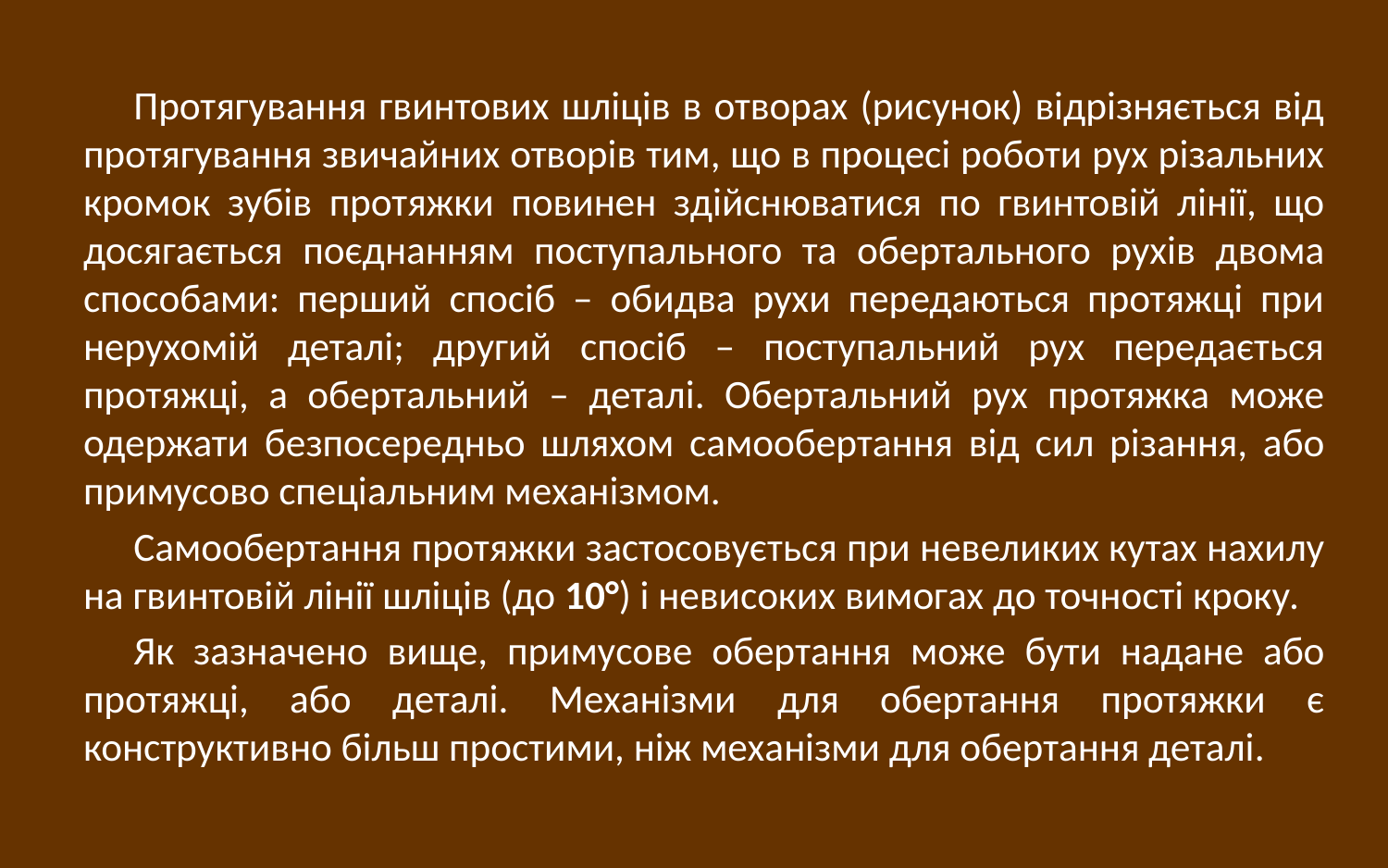

Протягування гвинтових шліців в отворах (рисунок) відрізняється від протягування звичайних отворів тим, що в процесі роботи рух різальних кромок зубів протяжки повинен здійснюватися по гвинтовій лінії, що досягається поєднанням поступального та обертального рухів двома способами: перший спосіб – обидва рухи передаються протяжці при нерухомій деталі; другий спосіб – поступальний рух передається протяжці, а обертальний – деталі. Обертальний рух протяжка може одержати безпосередньо шляхом самообертання від сил різання, або примусово спеціальним механізмом.
Самообертання протяжки застосовується при невеликих кутах нахилу на гвинтовій лінії шліців (до 10°) і невисоких вимогах до точності кроку.
Як зазначено вище, примусове обертання може бути надане або протяжці, або деталі. Механізми для обертання протяжки є конструктивно більш простими, ніж механізми для обертання деталі.